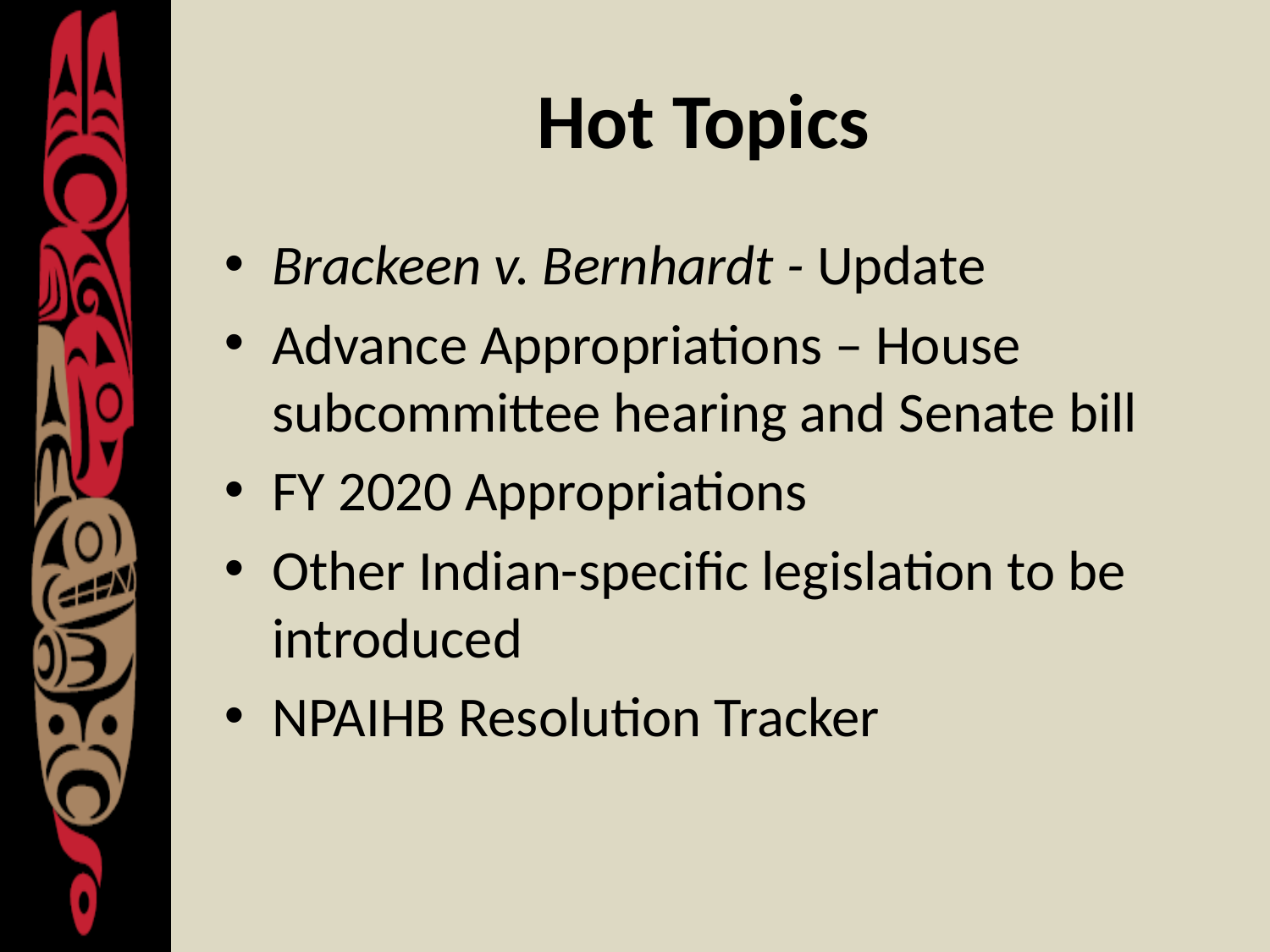

# Hot Topics
Brackeen v. Bernhardt - Update
Advance Appropriations – House subcommittee hearing and Senate bill
FY 2020 Appropriations
Other Indian-specific legislation to be introduced
NPAIHB Resolution Tracker